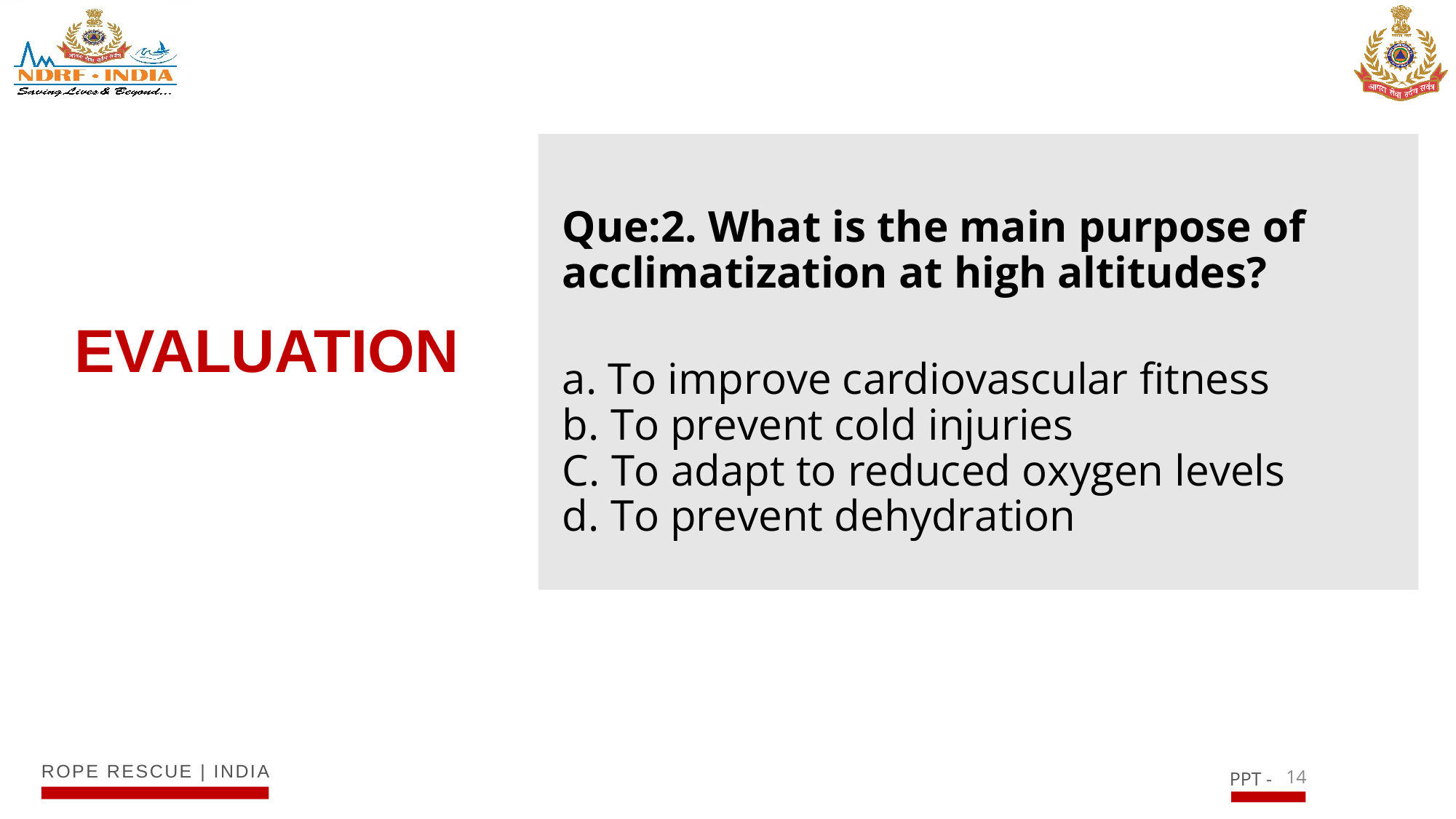

Que:2. What is the main purpose of acclimatization at high altitudes?
a. To improve cardiovascular fitness
b. To prevent cold injuries
C. To adapt to reduced oxygen levels
d. To prevent dehydration
# EVALUATION
14